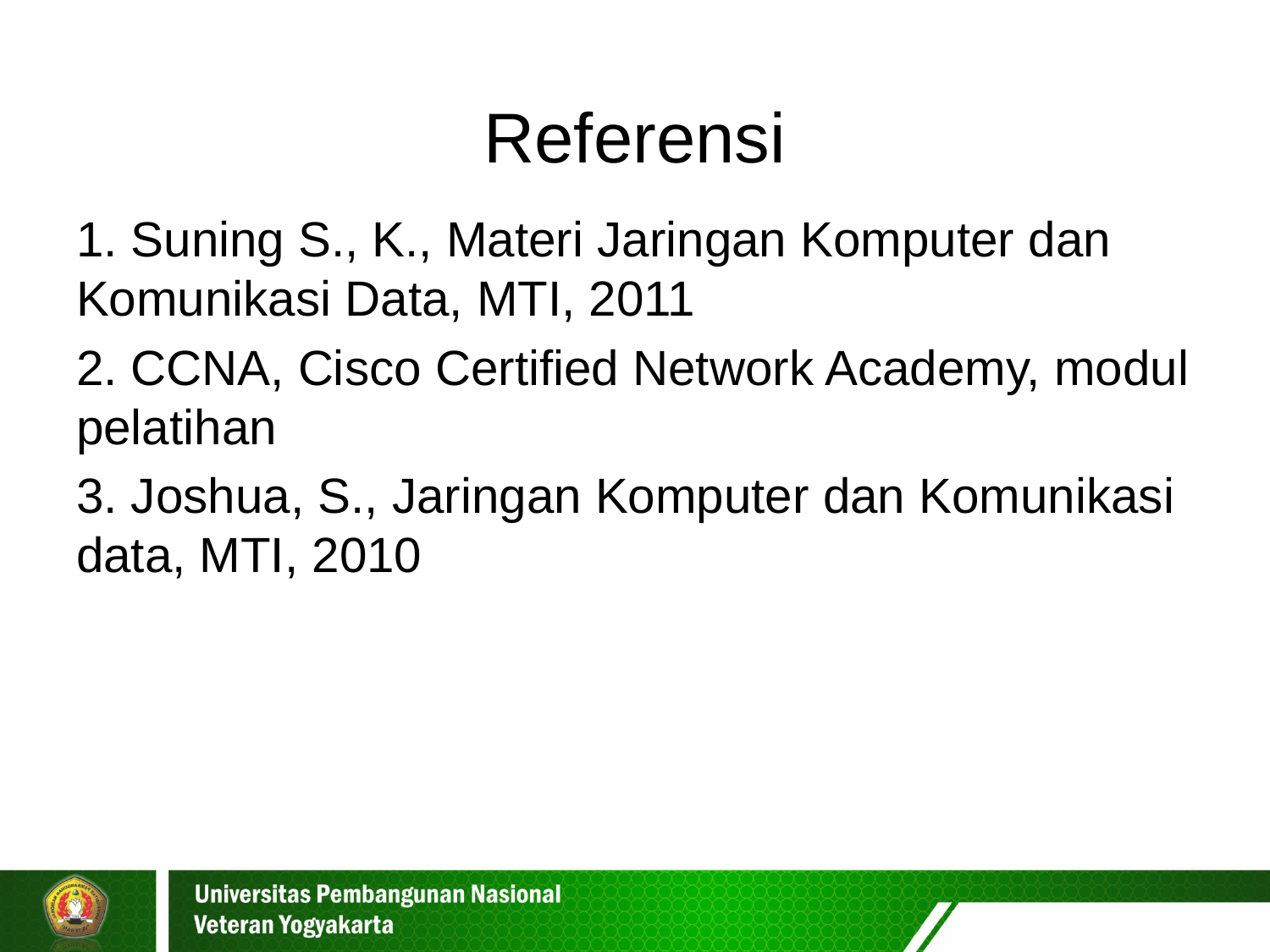

# Referensi
1. Suning S., K., Materi Jaringan Komputer dan Komunikasi Data, MTI, 2011
2. CCNA, Cisco Certified Network Academy, modul pelatihan
3. Joshua, S., Jaringan Komputer dan Komunikasi data, MTI, 2010